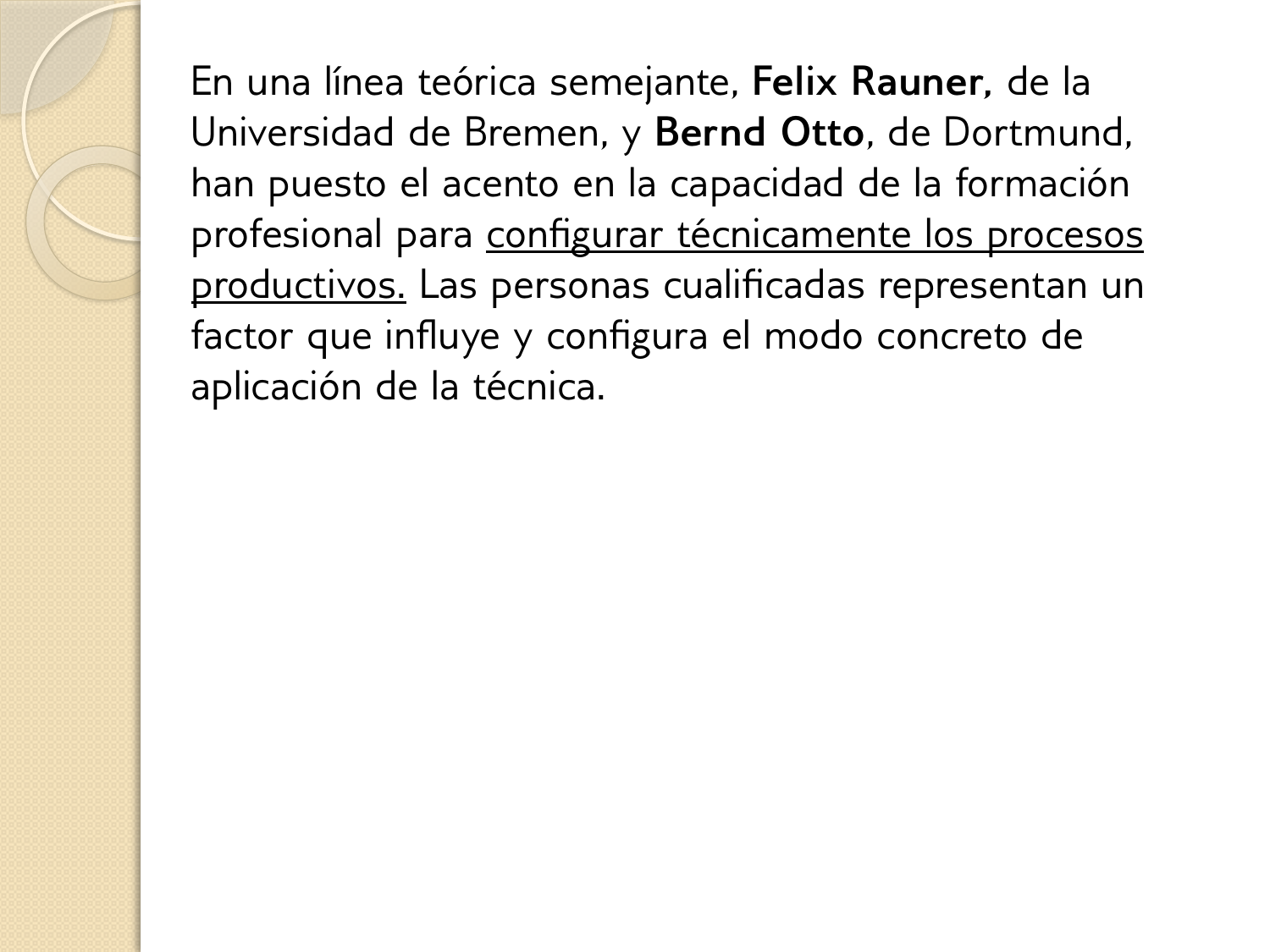

En una línea teórica semejante, Felix Rauner, de la Universidad de Bremen, y Bernd Otto, de Dortmund, han puesto el acento en la capacidad de la formación profesional para configurar técnicamente los procesos productivos. Las personas cualificadas representan un factor que influye y configura el modo concreto de aplicación de la técnica.